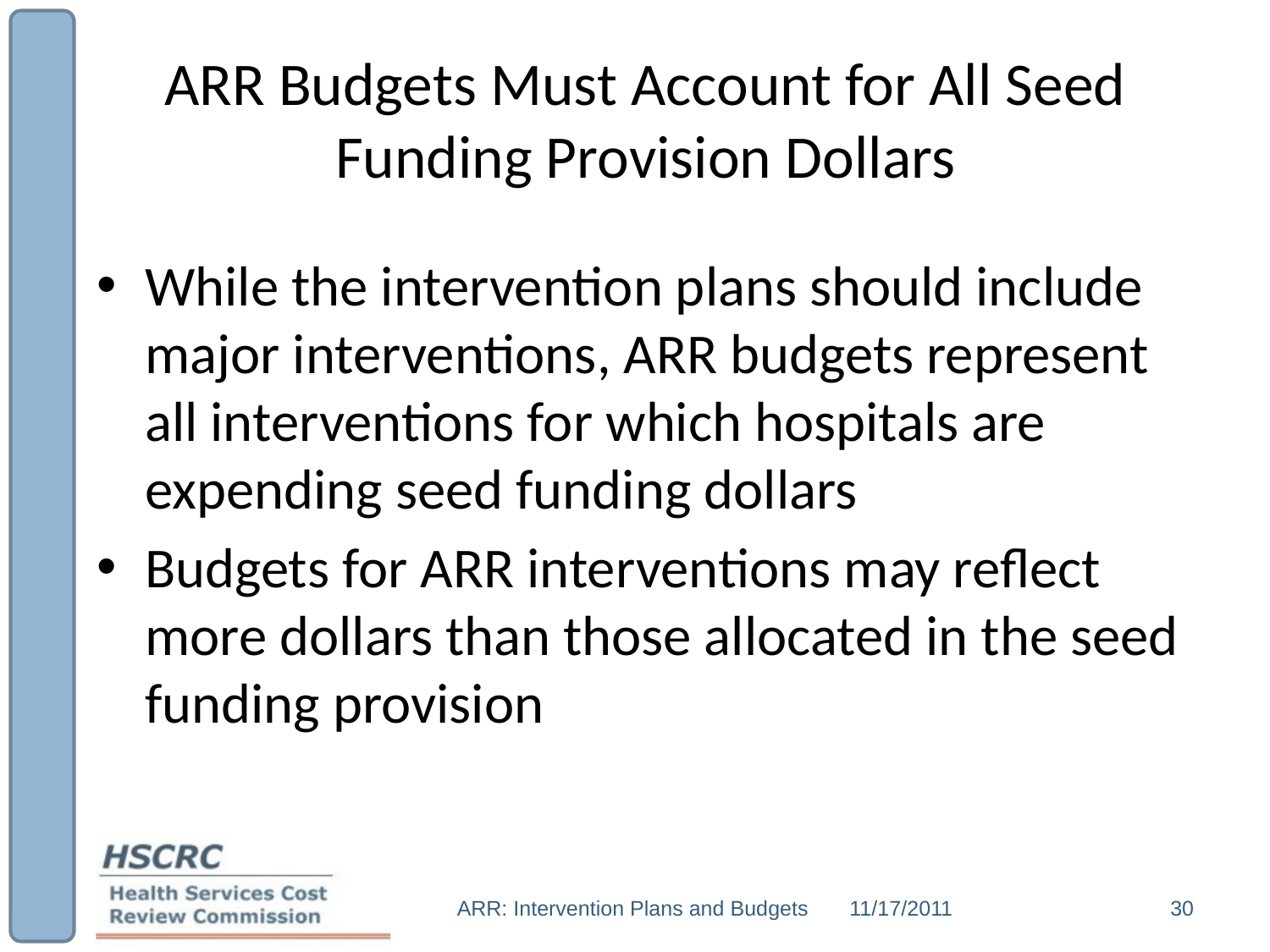

# ARR Budgets Must Account for All Seed Funding Provision Dollars
While the intervention plans should include major interventions, ARR budgets represent all interventions for which hospitals are expending seed funding dollars
Budgets for ARR interventions may reflect more dollars than those allocated in the seed funding provision